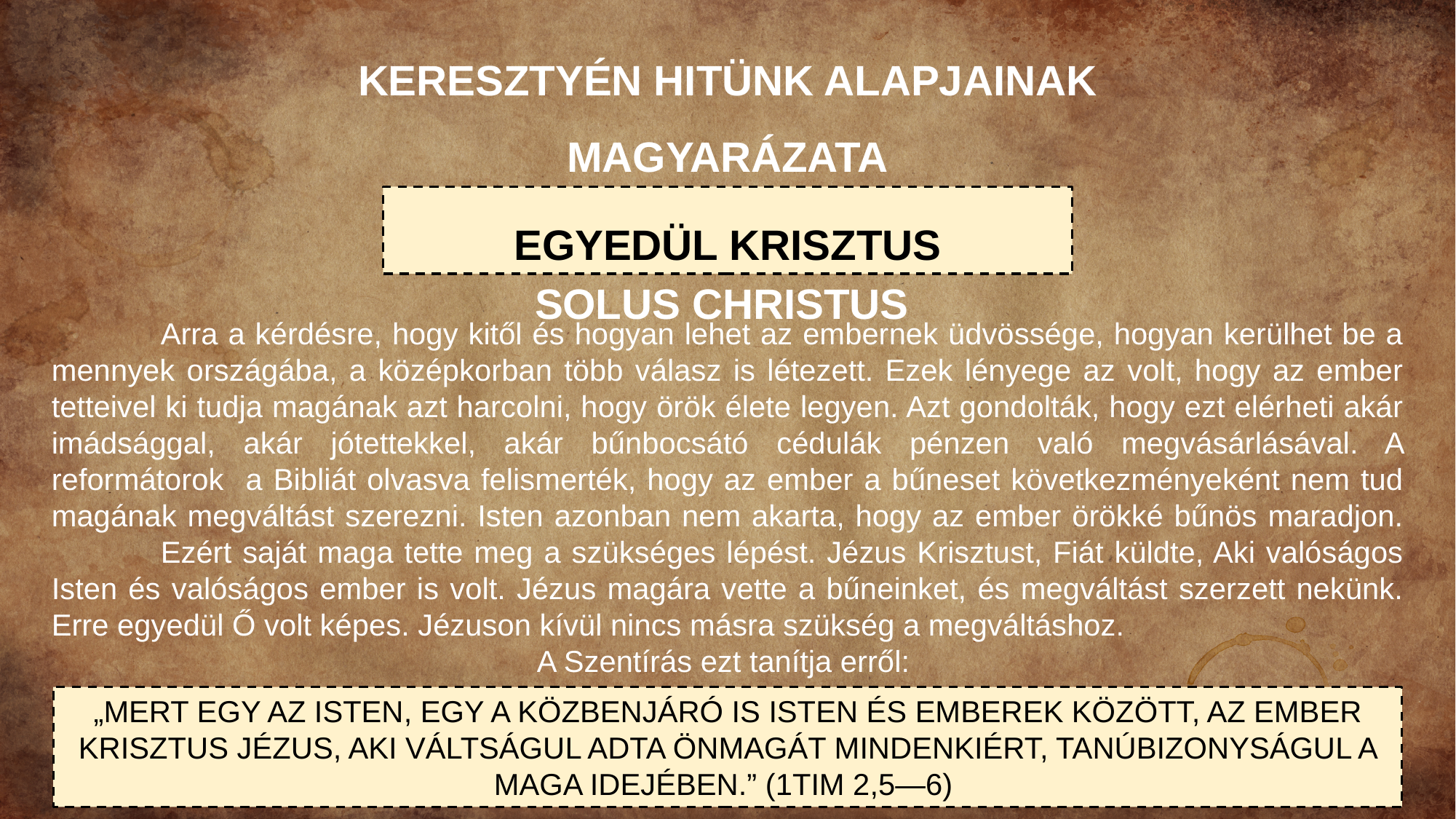

KERESZTYÉN HITÜNK ALAPJAINAK MAGYARÁZATA
EGYEDÜL KRISZTUS
SOLUS CHRISTUS
	Arra a kérdésre, hogy kitől és hogyan lehet az embernek üdvössége, hogyan kerülhet be a mennyek országába, a középkorban több válasz is létezett. Ezek lényege az volt, hogy az ember tetteivel ki tudja magának azt harcolni, hogy örök élete legyen. Azt gondolták, hogy ezt elérheti akár imádsággal, akár jótettekkel, akár bűnbocsátó cédulák pénzen való megvásárlásával. A reformátorok  a Bibliát olvasva felismerték, hogy az ember a bűneset következményeként nem tud magának megváltást szerezni. Isten azonban nem akarta, hogy az ember örökké bűnös maradjon. 	Ezért saját maga tette meg a szükséges lépést. Jézus Krisztust, Fiát küldte, Aki valóságos Isten és valóságos ember is volt. Jézus magára vette a bűneinket, és megváltást szerzett nekünk. Erre egyedül Ő volt képes. Jézuson kívül nincs másra szükség a megváltáshoz.
A Szentírás ezt tanítja erről:
„Mert egy az Isten, egy a közbenjáró is Isten és emberek között, az ember Krisztus Jézus, aki váltságul adta önmagát mindenkiért, tanúbizonyságul a maga idejében.” (1Tim 2,5—6)